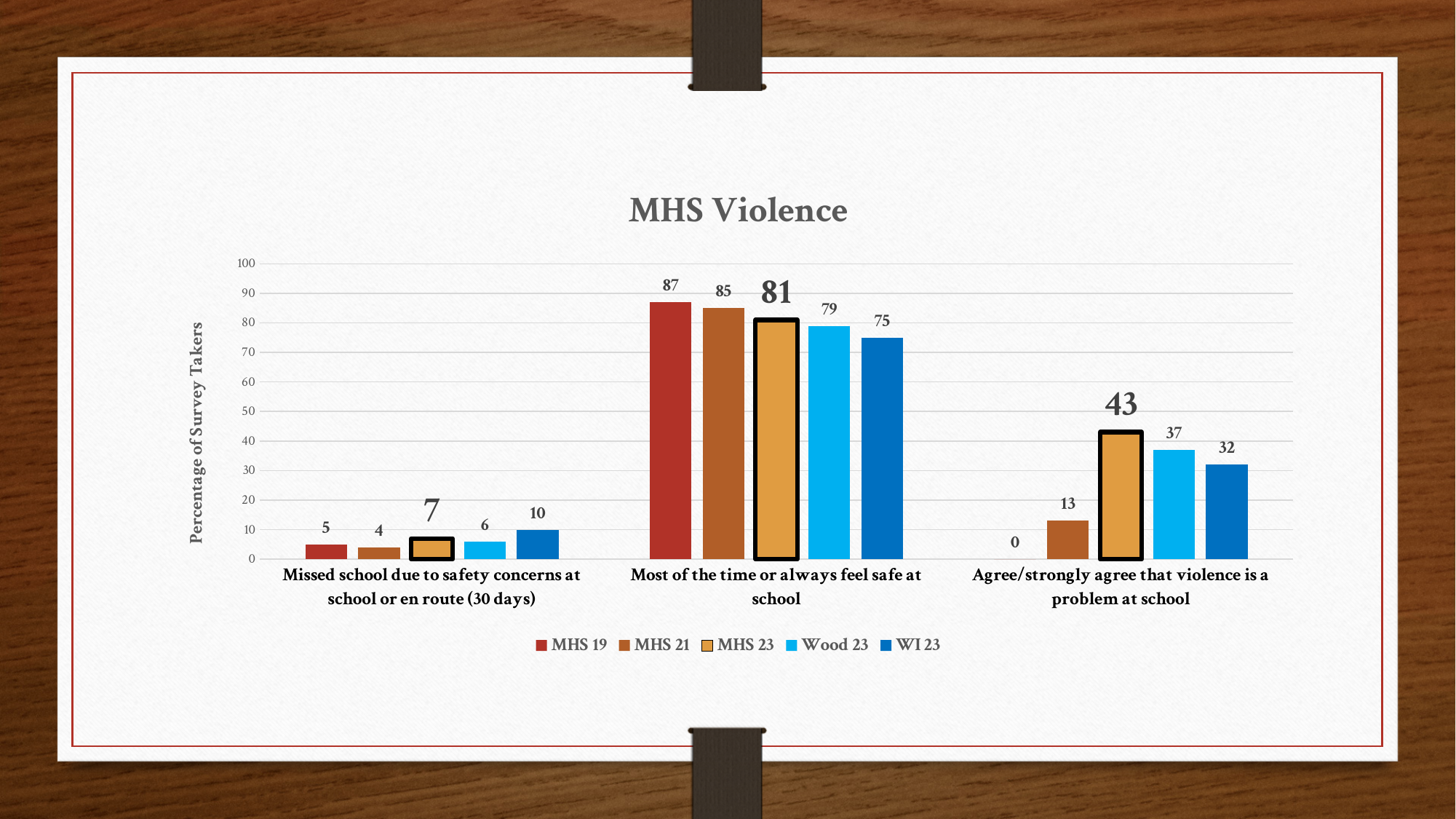

### Chart: MHS Violence

| Category | MHS 19 | MHS 21 | MHS 23 | Wood 23 | WI 23 |
|---|---|---|---|---|---|
| Missed school due to safety concerns at school or en route (30 days) | 5.0 | 4.0 | 7.0 | 6.0 | 10.0 |
| Most of the time or always feel safe at school | 87.0 | 85.0 | 81.0 | 79.0 | 75.0 |
| Agree/strongly agree that violence is a problem at school | 0.0 | 13.0 | 43.0 | 37.0 | 32.0 |